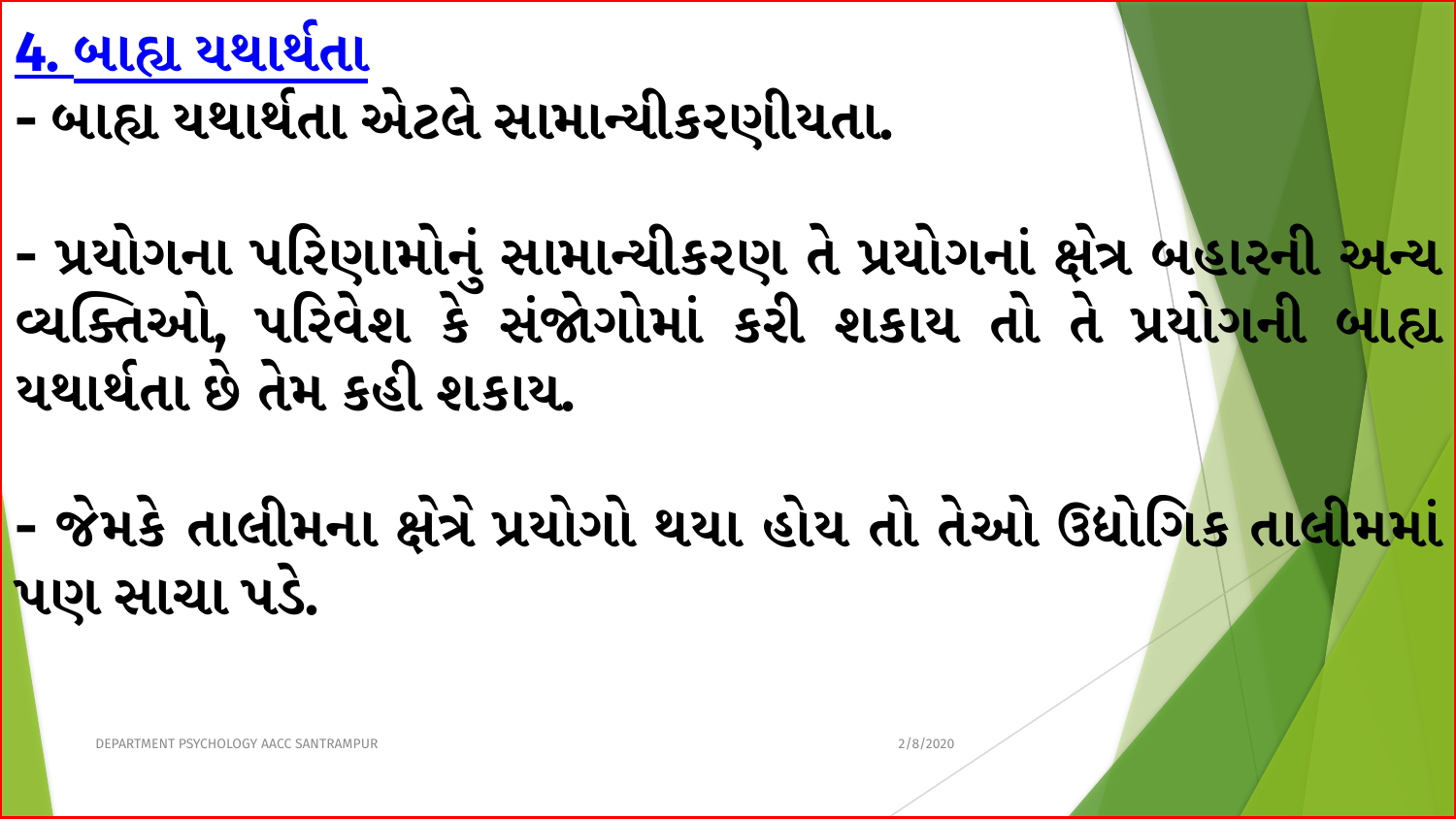

4. બાહ્ય યથાર્થતા
- બાહ્ય યથાર્થતા એટલે સામાન્યીકરણીયતા.

- પ્રયોગના પરિણામોનું સામાન્યીકરણ તે પ્રયોગનાં ક્ષેત્ર બહારની અન્ય વ્યક્તિઓ, પરિવેશ કે સંજોગોમાં કરી શકાય તો તે પ્રયોગની બાહ્ય યથાર્થતા છે તેમ કહી શકાય.

- જેમકે તાલીમના ક્ષેત્રે પ્રયોગો થયા હોય તો તેઓ ઉદ્યોગિક તાલીમમાં પણ સાચા પડે.

DEPARTMENT PSYCHOLOGY AACC SANTRAMPUR
2/8/2020